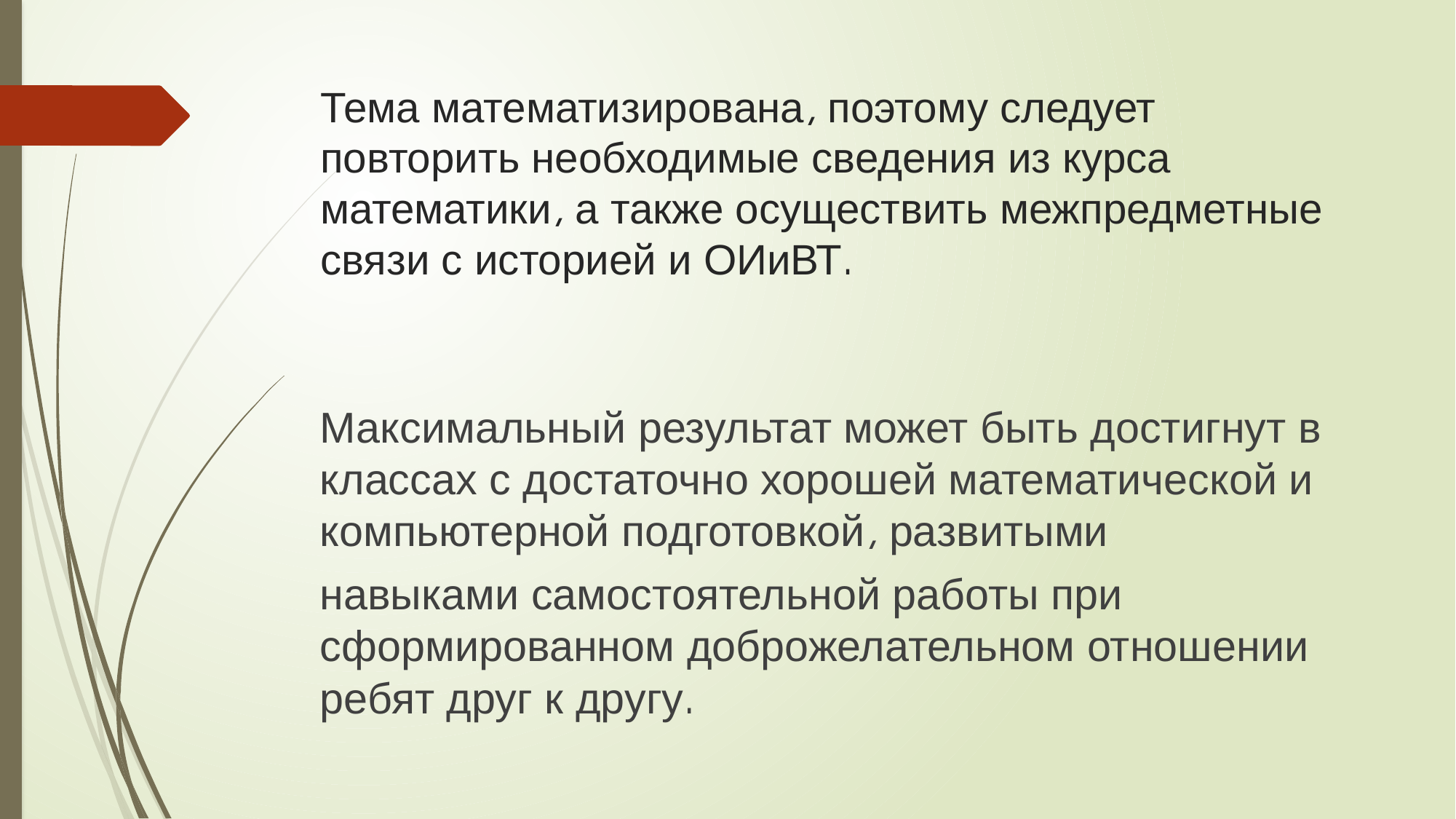

# Тема математизирована, поэтому следует повторить необходимые сведения из курса математики, а также осуществить межпредметные связи с историей и ОИиВТ.
Максимальный результат может быть достигнут в классах с достаточно хорошей математической и компьютерной подготовкой, развитыми
навыками самостоятельной работы при сформированном доброжелательном отношении ребят друг к другу.